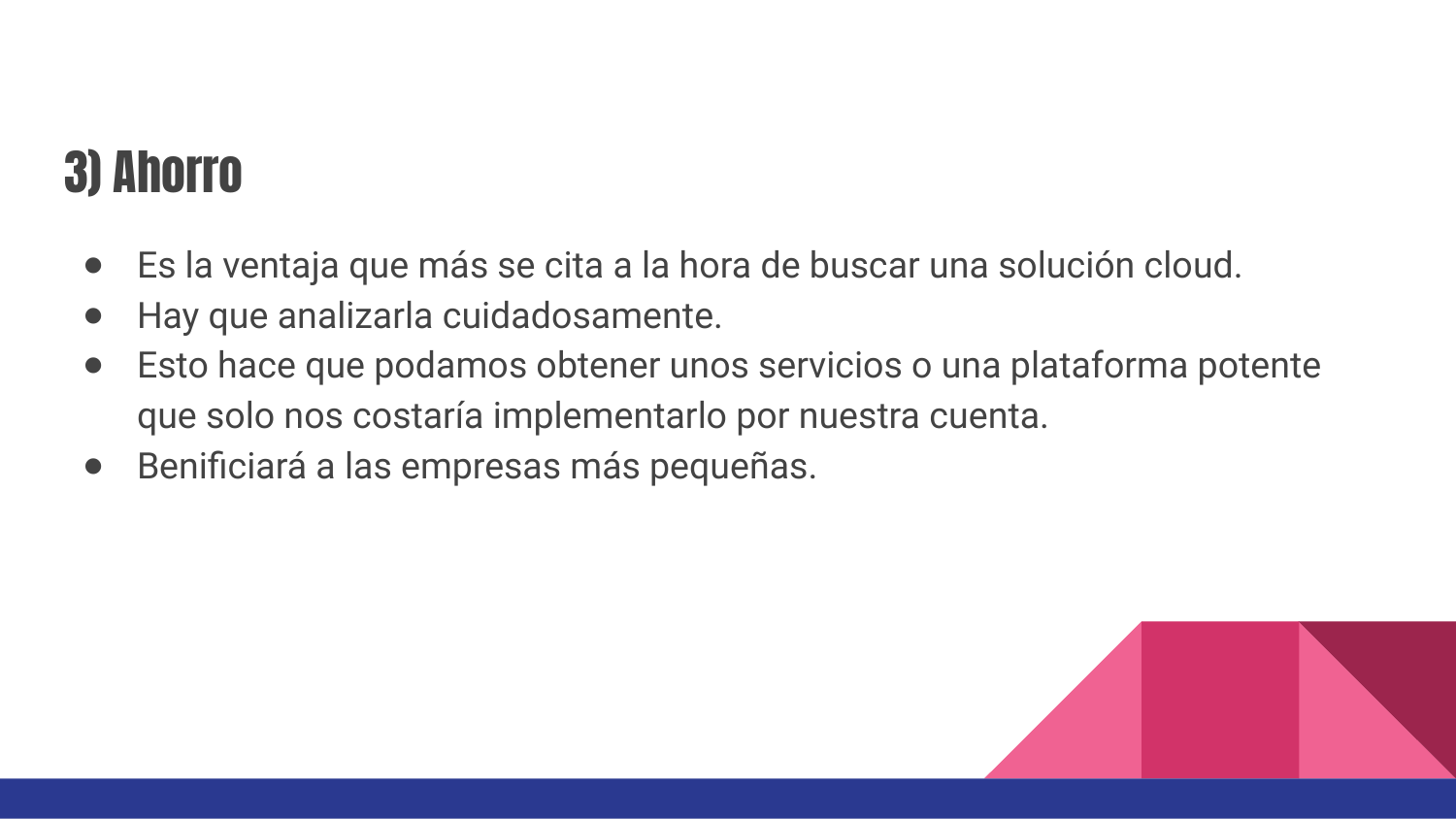

3) Ahorro
Es la ventaja que más se cita a la hora de buscar una solución cloud.
Hay que analizarla cuidadosamente.
Esto hace que podamos obtener unos servicios o una plataforma potente que solo nos costaría implementarlo por nuestra cuenta.
Benificiará a las empresas más pequeñas.